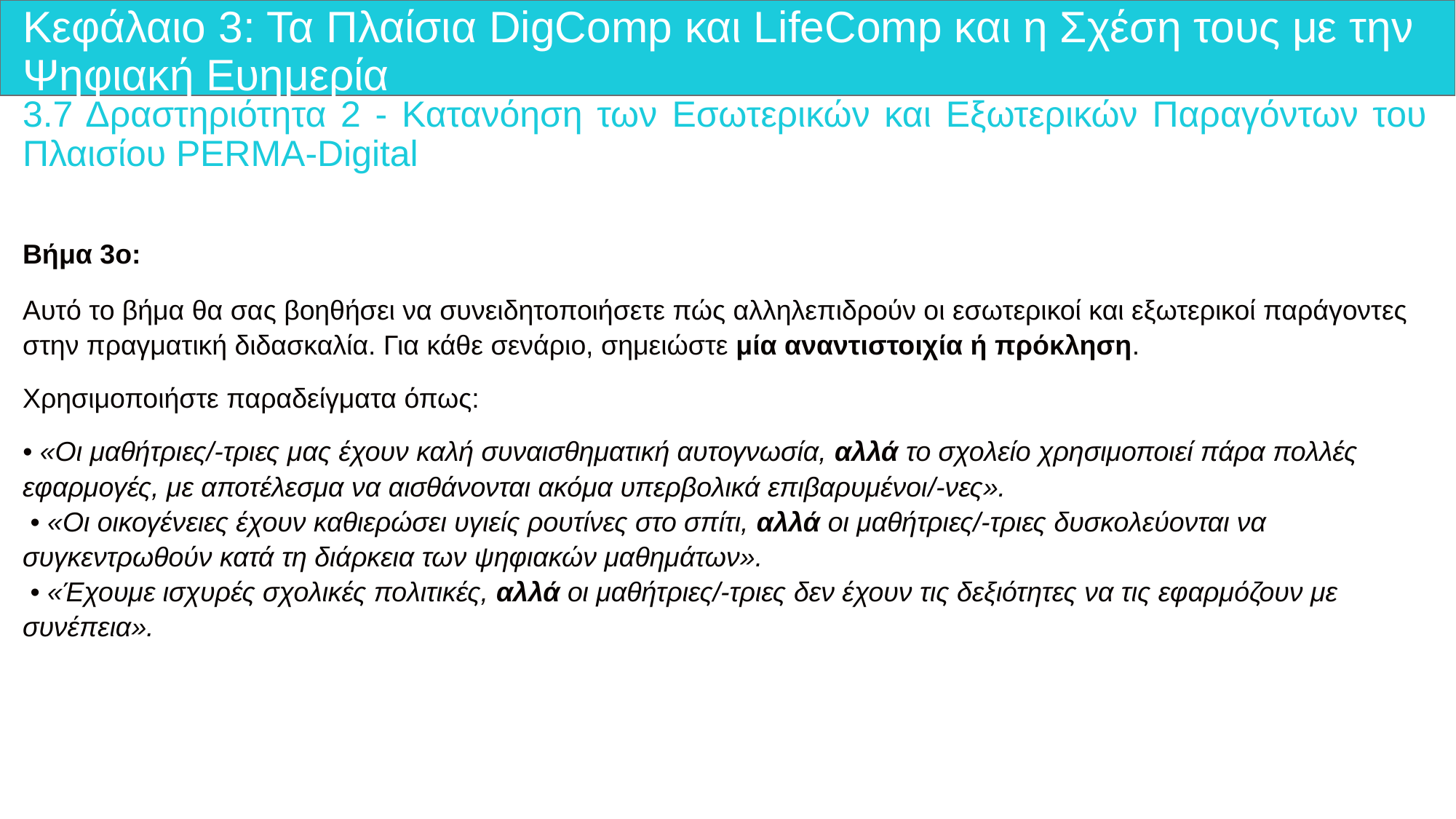

# Κεφάλαιο 3: Τα Πλαίσια DigComp και LifeComp και η Σχέση τους με την Ψηφιακή Ευημερία
3.7 Δραστηριότητα 2 - Κατανόηση των Εσωτερικών και Εξωτερικών Παραγόντων του Πλαισίου PERMA-Digital

Βήμα 3ο:
Αυτό το βήμα θα σας βοηθήσει να συνειδητοποιήσετε πώς αλληλεπιδρούν οι εσωτερικοί και εξωτερικοί παράγοντες στην πραγματική διδασκαλία. Για κάθε σενάριο, σημειώστε μία αναντιστοιχία ή πρόκληση.
Χρησιμοποιήστε παραδείγματα όπως:
• «Οι μαθήτριες/-τριες μας έχουν καλή συναισθηματική αυτογνωσία, αλλά το σχολείο χρησιμοποιεί πάρα πολλές εφαρμογές, με αποτέλεσμα να αισθάνονται ακόμα υπερβολικά επιβαρυμένοι/-νες».
 • «Οι οικογένειες έχουν καθιερώσει υγιείς ρουτίνες στο σπίτι, αλλά οι μαθήτριες/-τριες δυσκολεύονται να συγκεντρωθούν κατά τη διάρκεια των ψηφιακών μαθημάτων».
 • «Έχουμε ισχυρές σχολικές πολιτικές, αλλά οι μαθήτριες/-τριες δεν έχουν τις δεξιότητες να τις εφαρμόζουν με συνέπεια».